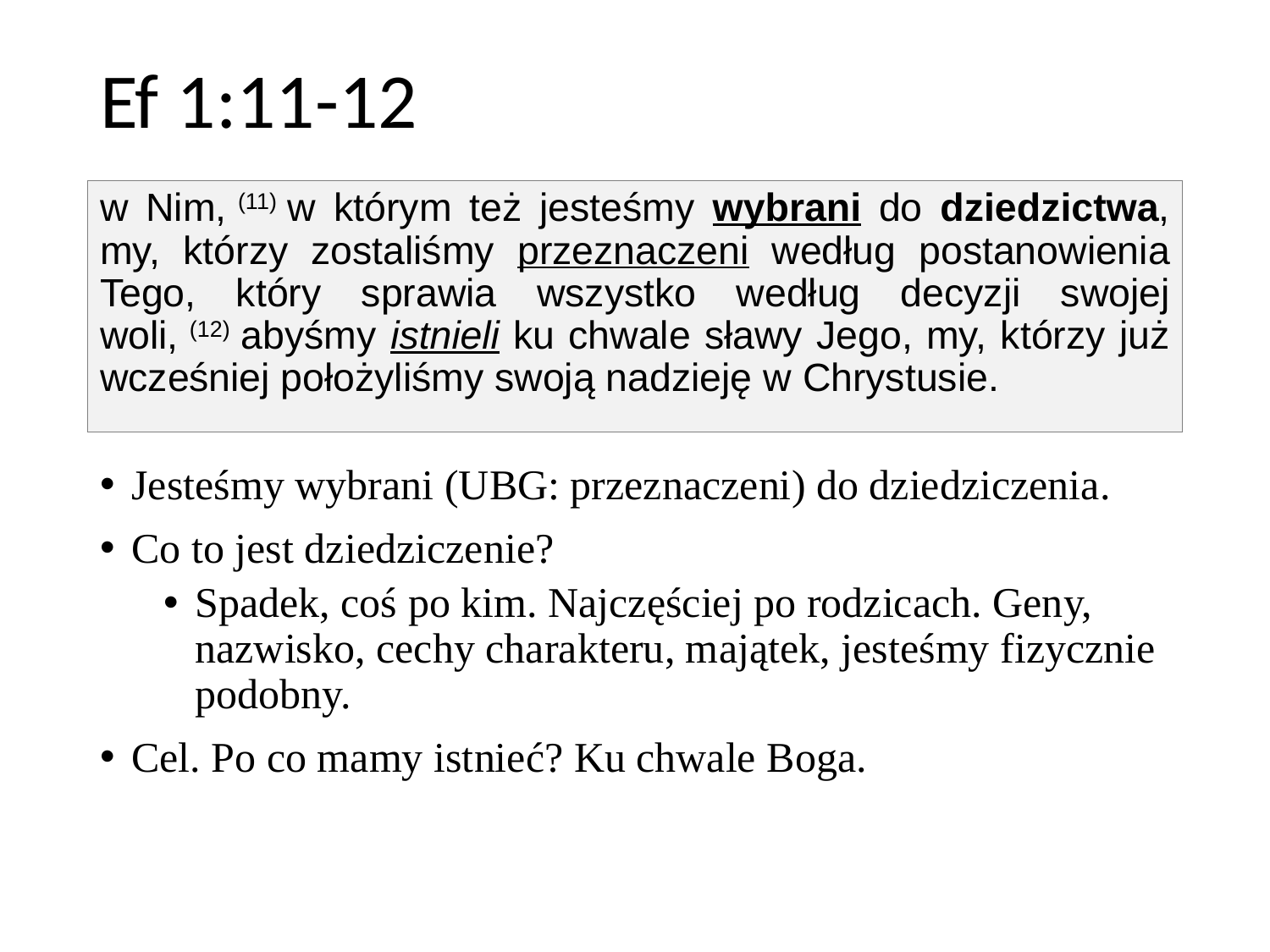

# Ef 1:11-12
w Nim, (11) w którym też jesteśmy wybrani do dziedzictwa, my, którzy zostaliśmy przeznaczeni według postanowienia Tego, który sprawia wszystko według decyzji swojej woli, (12) abyśmy istnieli ku chwale sławy Jego, my, którzy już wcześniej położyliśmy swoją nadzieję w Chrystusie.
Jesteśmy wybrani (UBG: przeznaczeni) do dziedziczenia.
Co to jest dziedziczenie?
Spadek, coś po kim. Najczęściej po rodzicach. Geny, nazwisko, cechy charakteru, majątek, jesteśmy fizycznie podobny.
Cel. Po co mamy istnieć? Ku chwale Boga.